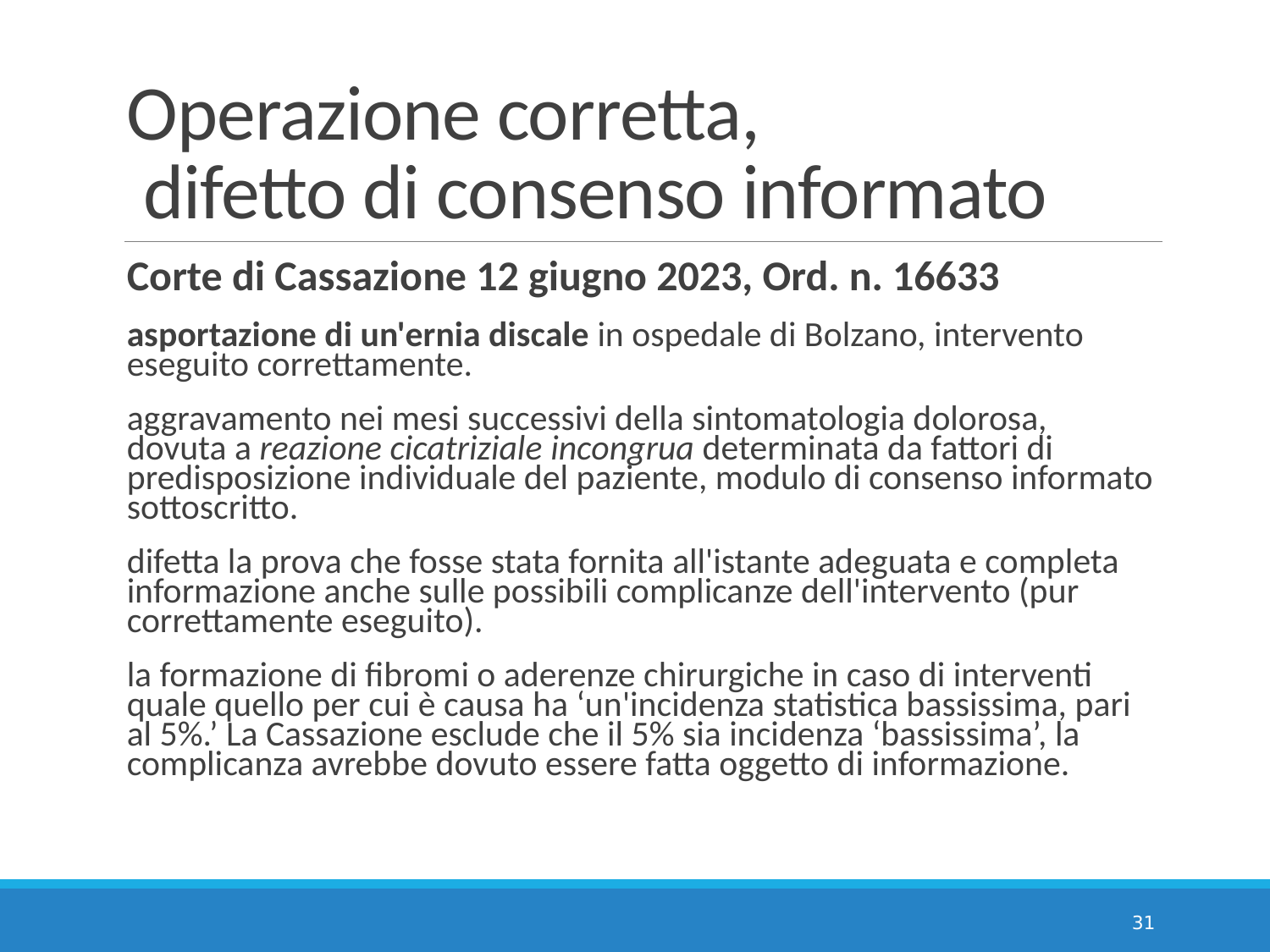

# Operazione corretta, difetto di consenso informato
Corte di Cassazione 12 giugno 2023, Ord. n. 16633
asportazione di un'ernia discale in ospedale di Bolzano, intervento eseguito correttamente.
aggravamento nei mesi successivi della sintomatologia dolorosa,  dovuta a reazione cicatriziale incongrua determinata da fattori di predisposizione individuale del paziente, modulo di consenso informato sottoscritto.
	difetta la prova che fosse stata fornita all'istante adeguata e completa informazione anche sulle possibili complicanze dell'intervento (pur correttamente eseguito).
la formazione di fibromi o aderenze chirurgiche in caso di interventi quale quello per cui è causa ha ‘un'incidenza statistica bassissima, pari al 5%.’ La Cassazione esclude che il 5% sia incidenza ‘bassissima’, la complicanza avrebbe dovuto essere fatta oggetto di informazione.

31